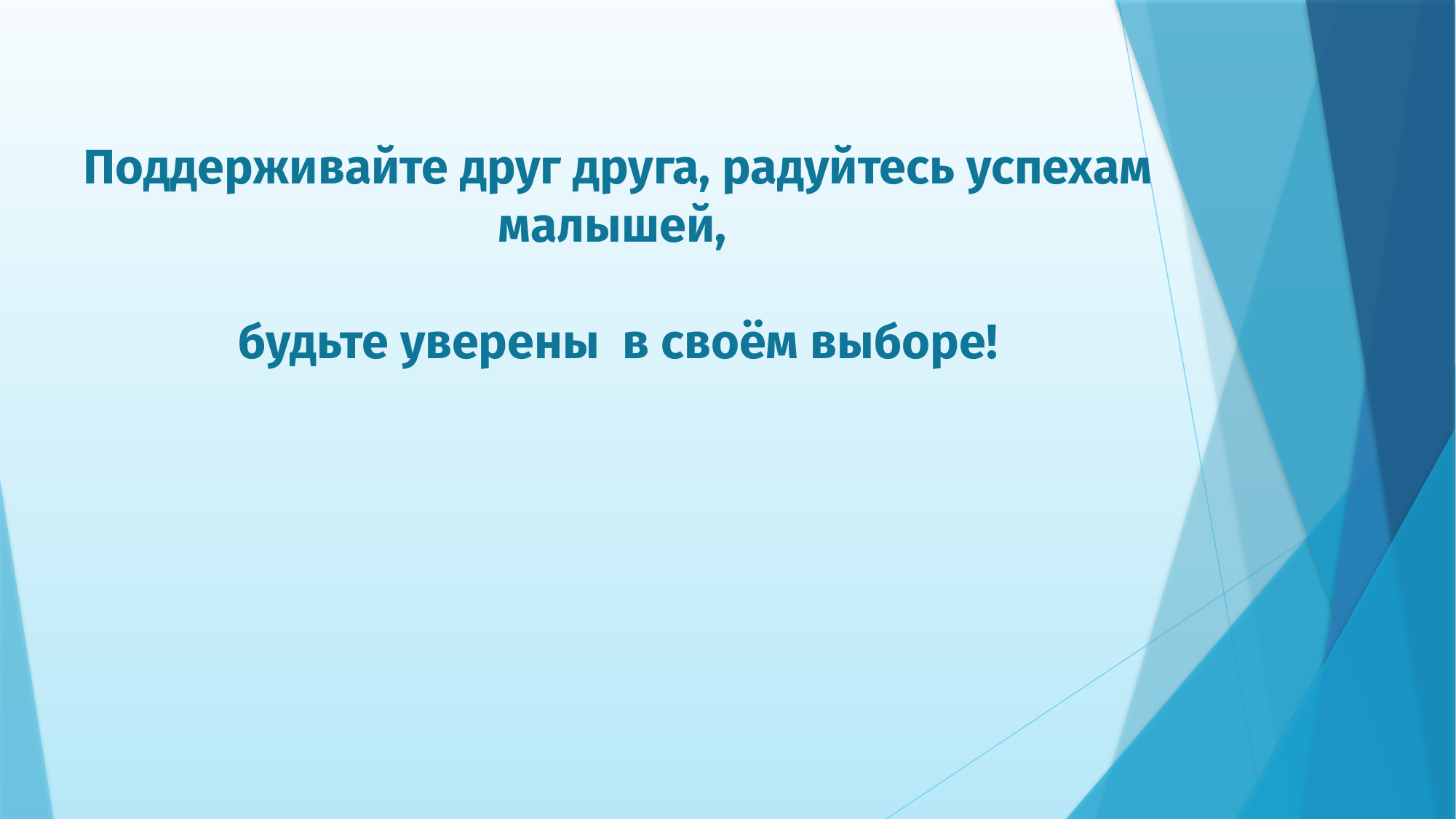

# Поддерживайте друг друга, радуйтесь успехам малышей, будьте уверены  в своём выборе!